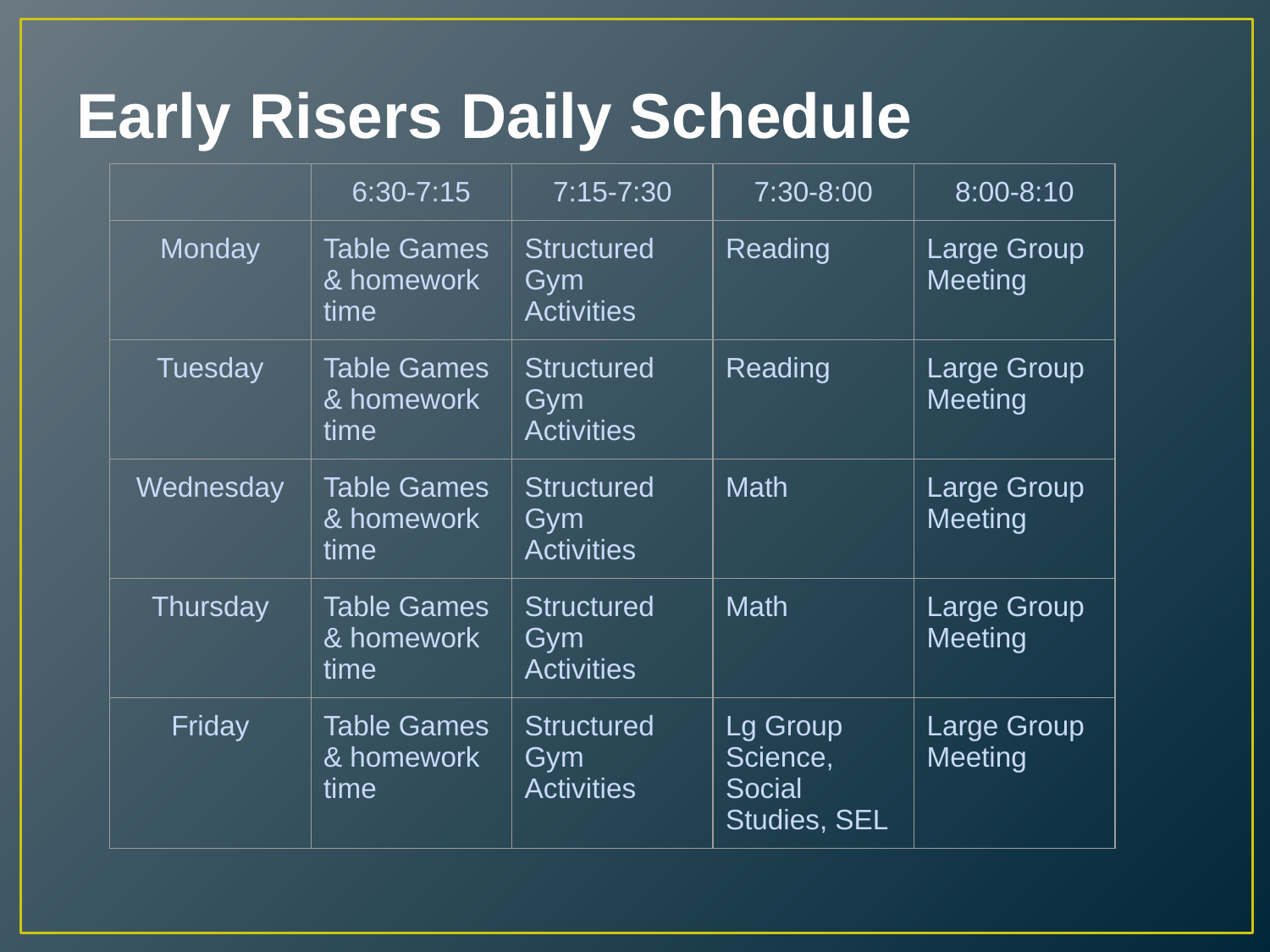

# Early Risers Daily Schedule
|  | 6:30-7:15 | 7:15-7:30 | 7:30-8:00 | 8:00-8:10 |
| --- | --- | --- | --- | --- |
| Monday | Table Games & homework time | Structured Gym Activities | Reading | Large Group Meeting |
| Tuesday | Table Games & homework time | Structured Gym Activities | Reading | Large Group Meeting |
| Wednesday | Table Games & homework time | Structured Gym Activities | Math | Large Group Meeting |
| Thursday | Table Games & homework time | Structured Gym Activities | Math | Large Group Meeting |
| Friday | Table Games & homework time | Structured Gym Activities | Lg Group Science, Social Studies, SEL | Large Group Meeting |